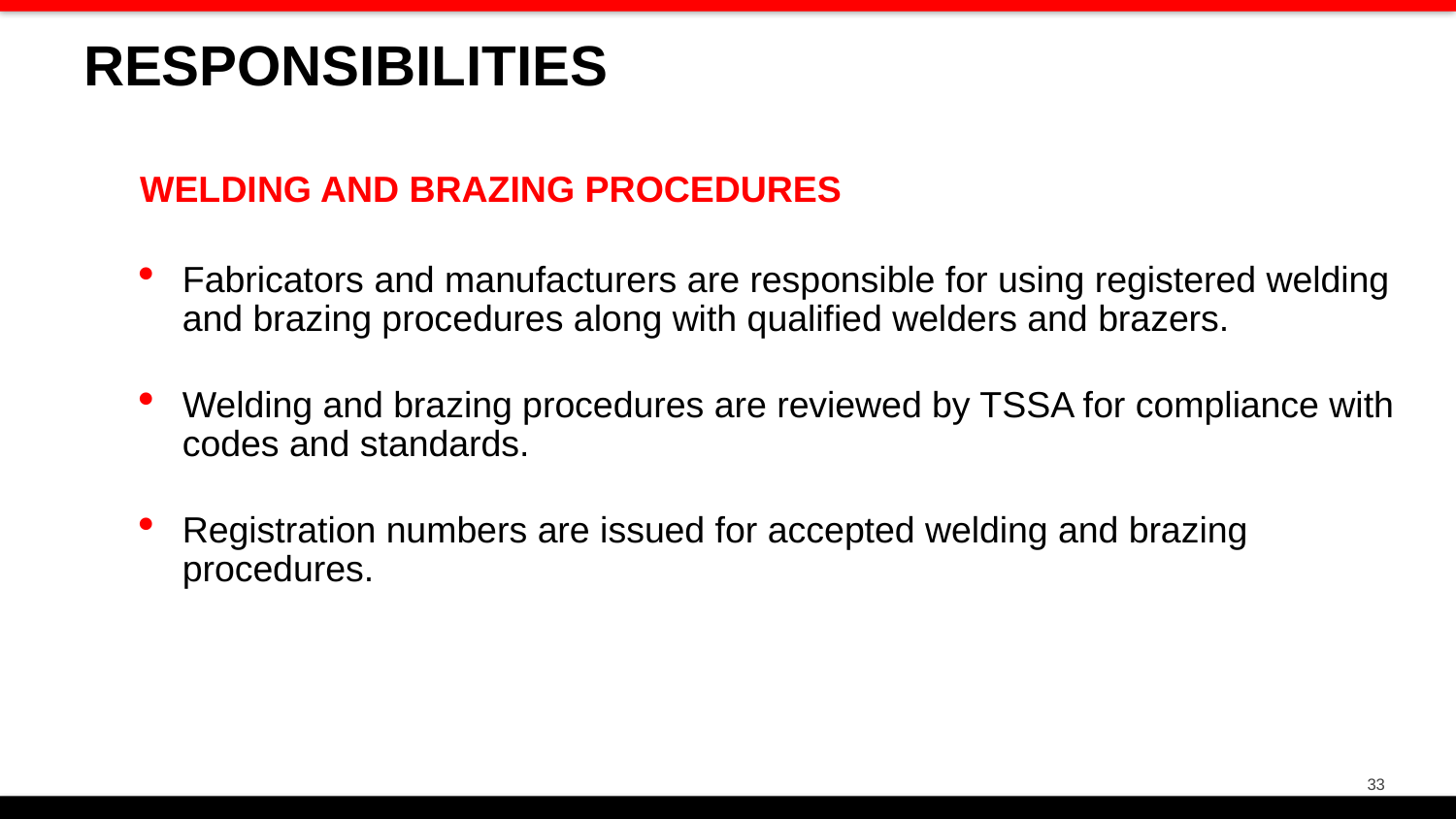

RESPONSIBILITIES

WELDING AND BRAZING PROCEDURES
Fabricators and manufacturers are responsible for using registered welding and brazing procedures along with qualified welders and brazers.
Welding and brazing procedures are reviewed by TSSA for compliance with codes and standards.
Registration numbers are issued for accepted welding and brazing procedures.